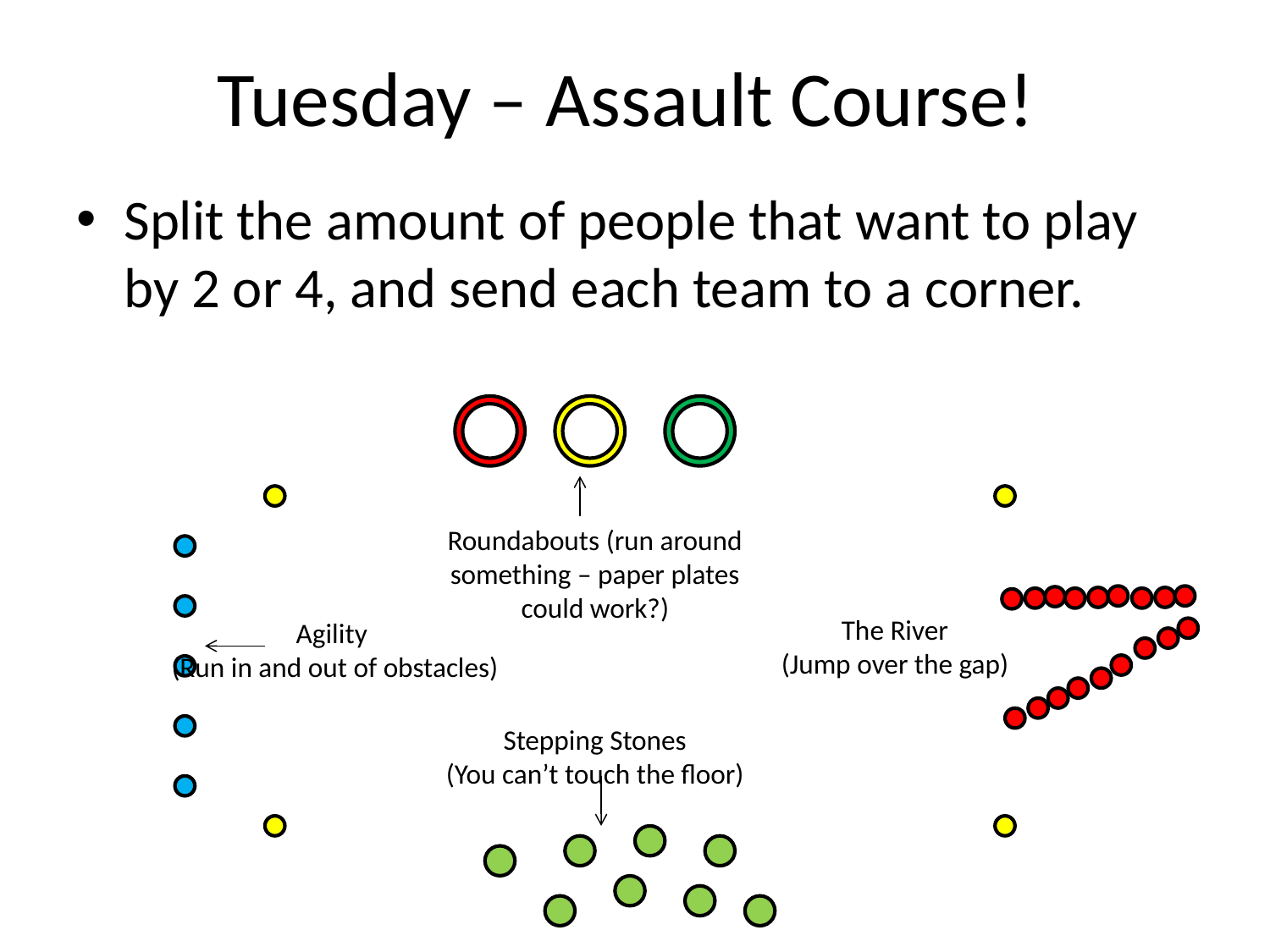

# Tuesday – Assault Course!
Split the amount of people that want to play by 2 or 4, and send each team to a corner.

Roundabouts (run around something – paper plates could work?)

The River
(Jump over the gap)
Agility
(Run in and out of obstacles)

Stepping Stones
(You can’t touch the floor)